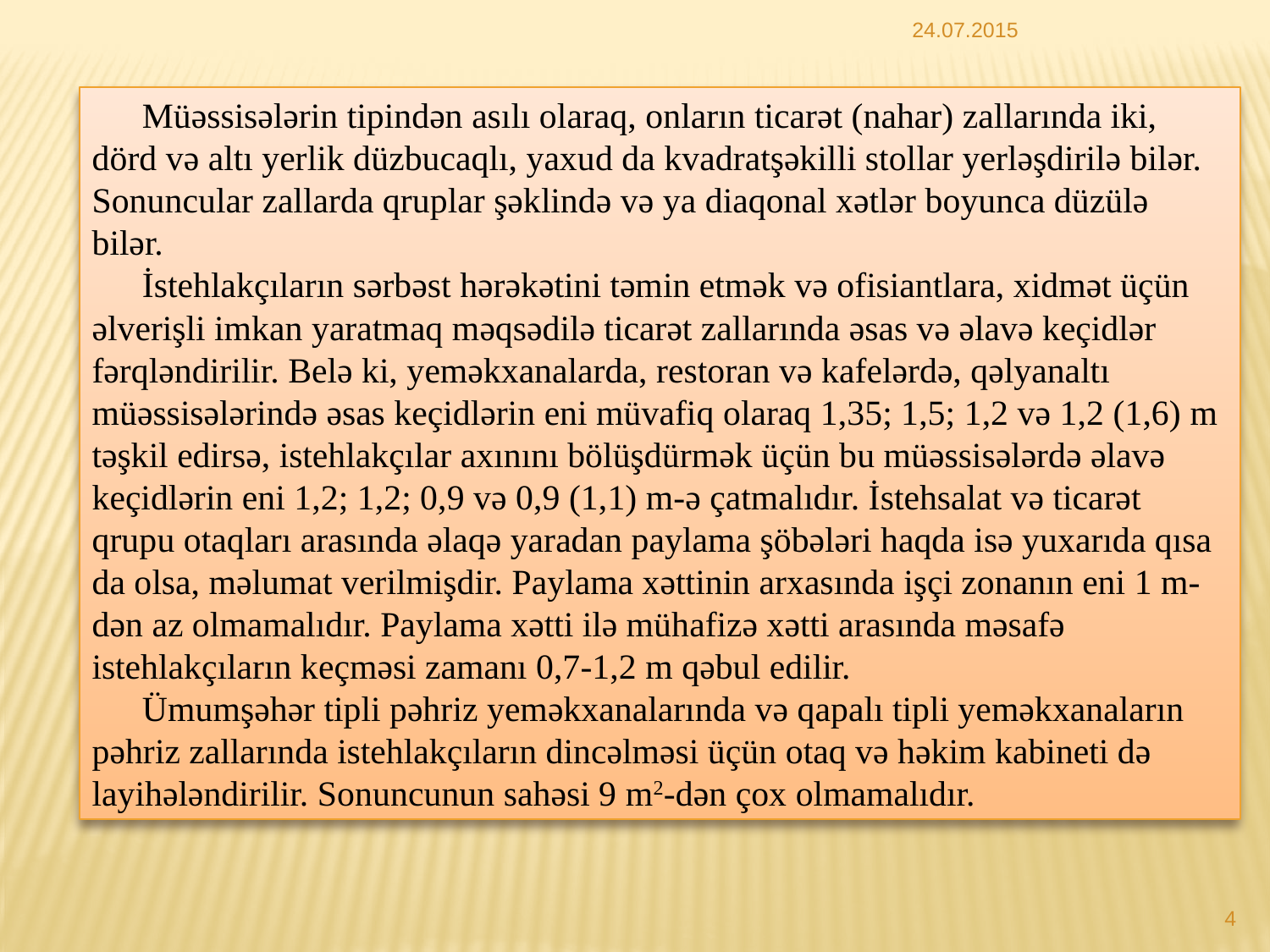

24.07.2015
Müəssisələrin tipindən asılı olaraq, onların ticarət (nahar) zallarında iki, dörd və altı yerlik düzbucaqlı, yaxud da kvadratşəkilli stollar yerləşdirilə bilər. Sonuncular zallarda qruplar şəklində və ya diaqonal xətlər boyunca düzülə bilər.
İstehlakçıların sərbəst hərəkətini təmin etmək və ofisiantlara, xidmət üçün əlverişli imkan yaratmaq məqsədilə ticarət zallarında əsas və əlavə keçidlər fərqləndirilir. Belə ki, yeməkxanalarda, restoran və kafelərdə, qəlyanaltı müəssisələrində əsas keçidlərin eni müvafiq olaraq 1,35; 1,5; 1,2 və 1,2 (1,6) m təşkil edirsə, istehlakçılar axınını bölüşdürmək üçün bu müəssisələrdə əlavə keçidlərin eni 1,2; 1,2; 0,9 və 0,9 (1,1) m-ə çatmalıdır. İstehsalat və ticarət qrupu otaqları arasında əlaqə yaradan paylama şöbələri haqda isə yuxarıda qısa da olsa, məlumat verilmişdir. Paylama xəttinin arxasında işçi zonanın eni 1 m-dən az olmamalıdır. Paylama xətti ilə mühafizə xətti arasında məsafə istehlakçıların keçməsi zamanı 0,7-1,2 m qəbul edilir.
Ümumşəhər tipli pəhriz yeməkxanalarında və qapalı tipli yeməkxanaların pəhriz zallarında istehlakçıların dincəlməsi üçün otaq və həkim kabineti də layihələndirilir. Sonuncunun sahəsi 9 m2-dən çox olmamalıdır.
4